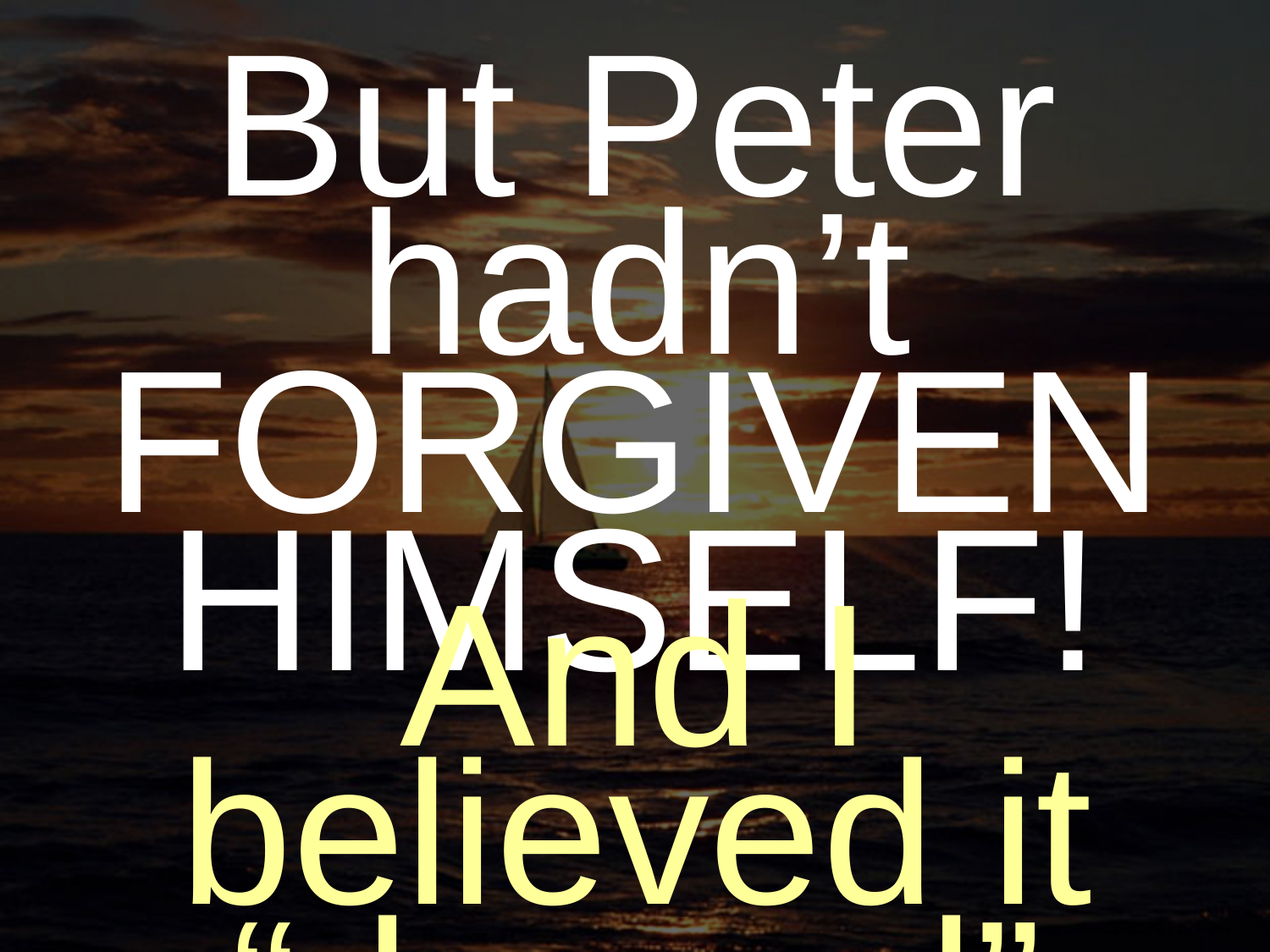

But Peter hadn’t
FORGIVEN HIMSELF!
And I believed it “dogged” him still...